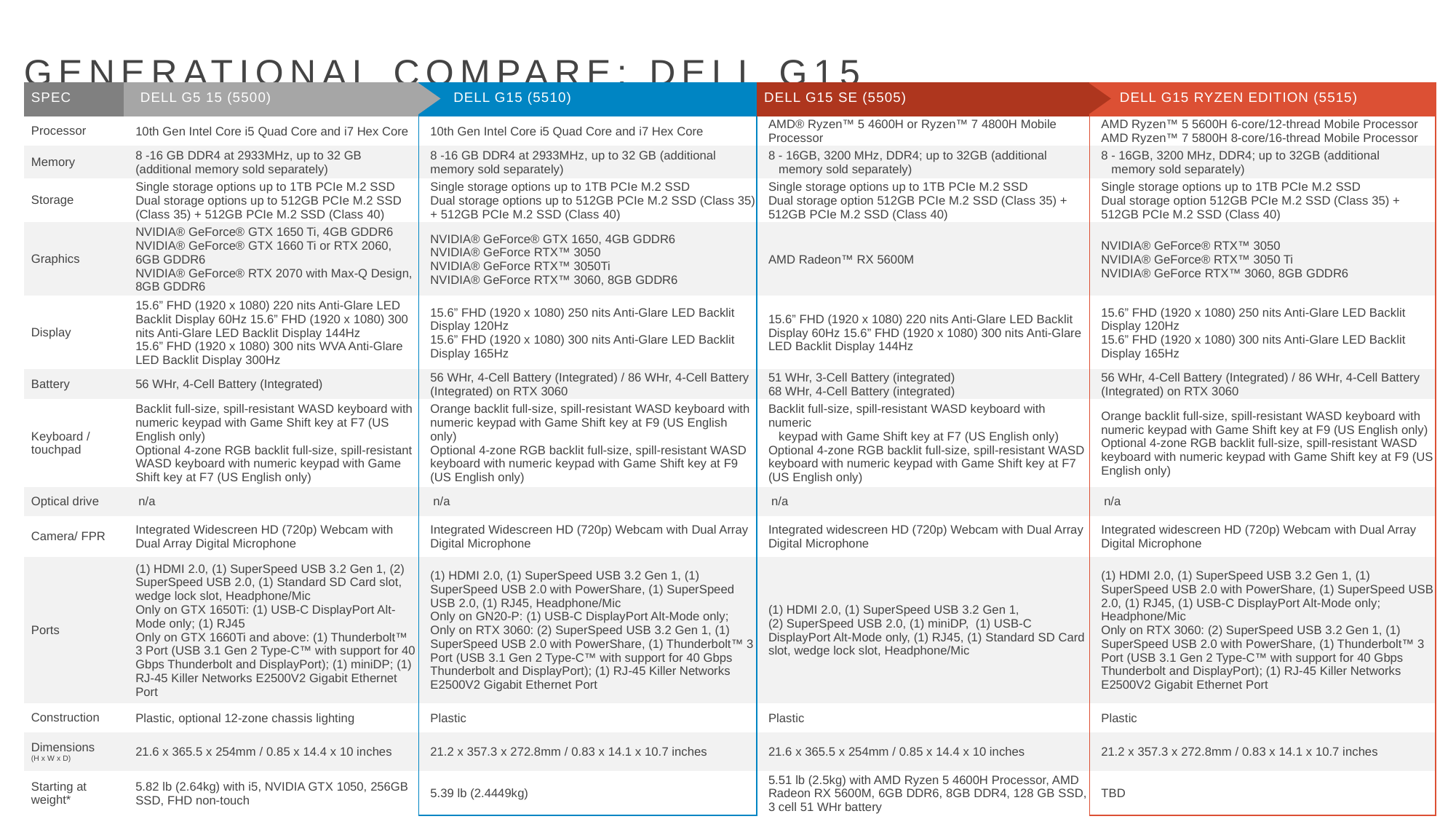

generational compare: Dell G15
| Spec | Dell G5 15 (5500) | Dell G15 (5510) | Dell G15 SE (5505) | Dell G15 Ryzen Edition (5515) |
| --- | --- | --- | --- | --- |
| Processor | 10th Gen Intel Core i5 Quad Core and i7 Hex Core | 10th Gen Intel Core i5 Quad Core and i7 Hex Core | AMD® Ryzen™ 5 4600H or Ryzen™ 7 4800H Mobile Processor | AMD Ryzen™ 5 5600H 6-core/12-thread Mobile Processor AMD Ryzen™ 7 5800H 8-core/16-thread Mobile Processor |
| Memory | 8 -16 GB DDR4 at 2933MHz, up to 32 GB (additional memory sold separately) | 8 -16 GB DDR4 at 2933MHz, up to 32 GB (additional memory sold separately) | 8 - 16GB, 3200 MHz, DDR4; up to 32GB (additional    memory sold separately) | 8 - 16GB, 3200 MHz, DDR4; up to 32GB (additional    memory sold separately) |
| Storage | Single storage options up to 1TB PCIe M.2 SSD Dual storage options up to 512GB PCIe M.2 SSD (Class 35) + 512GB PCIe M.2 SSD (Class 40) | Single storage options up to 1TB PCIe M.2 SSD Dual storage options up to 512GB PCIe M.2 SSD (Class 35) + 512GB PCIe M.2 SSD (Class 40) | Single storage options up to 1TB PCIe M.2 SSD Dual storage option 512GB PCIe M.2 SSD (Class 35) + 512GB PCIe M.2 SSD (Class 40) | Single storage options up to 1TB PCIe M.2 SSD Dual storage option 512GB PCIe M.2 SSD (Class 35) + 512GB PCIe M.2 SSD (Class 40) |
| Graphics | NVIDIA® GeForce® GTX 1650 Ti, 4GB GDDR6  NVIDIA® GeForce® GTX 1660 Ti or RTX 2060, 6GB GDDR6  NVIDIA® GeForce® RTX 2070 with Max-Q Design, 8GB GDDR6 | NVIDIA® GeForce® GTX 1650, 4GB GDDR6  NVIDIA® GeForce RTX™ 3050 NVIDIA® GeForce RTX™ 3050Ti  NVIDIA® GeForce RTX™ 3060, 8GB GDDR6 | AMD Radeon™ RX 5600M | NVIDIA® GeForce® RTX™ 3050 NVIDIA® GeForce® RTX™ 3050 Ti  NVIDIA® GeForce RTX™ 3060, 8GB GDDR6 |
| Display | 15.6” FHD (1920 x 1080) 220 nits Anti-Glare LED Backlit Display 60Hz 15.6” FHD (1920 x 1080) 300 nits Anti-Glare LED Backlit Display 144Hz 15.6” FHD (1920 x 1080) 300 nits WVA Anti-Glare LED Backlit Display 300Hz | 15.6” FHD (1920 x 1080) 250 nits Anti-Glare LED Backlit Display 120Hz 15.6” FHD (1920 x 1080) 300 nits Anti-Glare LED Backlit Display 165Hz | 15.6” FHD (1920 x 1080) 220 nits Anti-Glare LED Backlit Display 60Hz 15.6” FHD (1920 x 1080) 300 nits Anti-Glare LED Backlit Display 144Hz | 15.6” FHD (1920 x 1080) 250 nits Anti-Glare LED Backlit Display 120Hz 15.6” FHD (1920 x 1080) 300 nits Anti-Glare LED Backlit Display 165Hz |
| Battery | 56 WHr, 4-Cell Battery (Integrated) | 56 WHr, 4-Cell Battery (Integrated) / 86 WHr, 4-Cell Battery (Integrated) on RTX 3060 | 51 WHr, 3-Cell Battery (integrated) 68 WHr, 4-Cell Battery (integrated) | 56 WHr, 4-Cell Battery (Integrated) / 86 WHr, 4-Cell Battery (Integrated) on RTX 3060 |
| Keyboard / touchpad | Backlit full-size, spill-resistant WASD keyboard with numeric keypad with Game Shift key at F7 (US English only) Optional 4-zone RGB backlit full-size, spill-resistant WASD keyboard with numeric keypad with Game Shift key at F7 (US English only) | Orange backlit full-size, spill-resistant WASD keyboard with numeric keypad with Game Shift key at F9 (US English only) Optional 4-zone RGB backlit full-size, spill-resistant WASD keyboard with numeric keypad with Game Shift key at F9 (US English only) | Backlit full-size, spill-resistant WASD keyboard with numeric    keypad with Game Shift key at F7 (US English only) Optional 4-zone RGB backlit full-size, spill-resistant WASD keyboard with numeric keypad with Game Shift key at F7 (US English only) | Orange backlit full-size, spill-resistant WASD keyboard with numeric keypad with Game Shift key at F9 (US English only) Optional 4-zone RGB backlit full-size, spill-resistant WASD keyboard with numeric keypad with Game Shift key at F9 (US English only) |
| Optical drive | n/a | n/a | n/a | n/a |
| Camera/ FPR | Integrated Widescreen HD (720p) Webcam with Dual Array Digital Microphone | Integrated Widescreen HD (720p) Webcam with Dual Array Digital Microphone | Integrated widescreen HD (720p) Webcam with Dual Array Digital Microphone | Integrated widescreen HD (720p) Webcam with Dual Array Digital Microphone |
| Ports | (1) HDMI 2.0, (1) SuperSpeed USB 3.2 Gen 1, (2) SuperSpeed USB 2.0, (1) Standard SD Card slot, wedge lock slot, Headphone/Mic  Only on GTX 1650Ti: (1) USB-C DisplayPort Alt-Mode only; (1) RJ45 Only on GTX 1660Ti and above: (1) Thunderbolt™ 3 Port (USB 3.1 Gen 2 Type-C™ with support for 40 Gbps Thunderbolt and DisplayPort); (1) miniDP; (1) RJ-45 Killer Networks E2500V2 Gigabit Ethernet Port | (1) HDMI 2.0, (1) SuperSpeed USB 3.2 Gen 1, (1) SuperSpeed USB 2.0 with PowerShare, (1) SuperSpeed USB 2.0, (1) RJ45, Headphone/Mic  Only on GN20-P: (1) USB-C DisplayPort Alt-Mode only; Only on RTX 3060: (2) SuperSpeed USB 3.2 Gen 1, (1) SuperSpeed USB 2.0 with PowerShare, (1) Thunderbolt™ 3 Port (USB 3.1 Gen 2 Type-C™ with support for 40 Gbps Thunderbolt and DisplayPort); (1) RJ-45 Killer Networks E2500V2 Gigabit Ethernet Port | (1) HDMI 2.0, (1) SuperSpeed USB 3.2 Gen 1, (2) SuperSpeed USB 2.0, (1) miniDP,  (1) USB-C DisplayPort Alt-Mode only, (1) RJ45, (1) Standard SD Card slot, wedge lock slot, Headphone/Mic | (1) HDMI 2.0, (1) SuperSpeed USB 3.2 Gen 1, (1) SuperSpeed USB 2.0 with PowerShare, (1) SuperSpeed USB 2.0, (1) RJ45, (1) USB-C DisplayPort Alt-Mode only; Headphone/Mic  Only on RTX 3060: (2) SuperSpeed USB 3.2 Gen 1, (1) SuperSpeed USB 2.0 with PowerShare, (1) Thunderbolt™ 3 Port (USB 3.1 Gen 2 Type-C™ with support for 40 Gbps Thunderbolt and DisplayPort); (1) RJ-45 Killer Networks E2500V2 Gigabit Ethernet Port |
| Construction | Plastic, optional 12-zone chassis lighting | Plastic | Plastic | Plastic |
| Dimensions (H x W x D) | 21.6 x 365.5 x 254mm / 0.85 x 14.4 x 10 inches | 21.2 x 357.3 x 272.8mm / 0.83 x 14.1 x 10.7 inches | 21.6 x 365.5 x 254mm / 0.85 x 14.4 x 10 inches | 21.2 x 357.3 x 272.8mm / 0.83 x 14.1 x 10.7 inches |
| Starting at weight\* | 5.82 lb (2.64kg) with i5, NVIDIA GTX 1050, 256GB SSD, FHD non-touch | 5.39 lb (2.4449kg) | 5.51 lb (2.5kg) with AMD Ryzen 5 4600H Processor, AMD Radeon RX 5600M, 6GB DDR6, 8GB DDR4, 128 GB SSD, 3 cell 51 WHr battery | TBD |